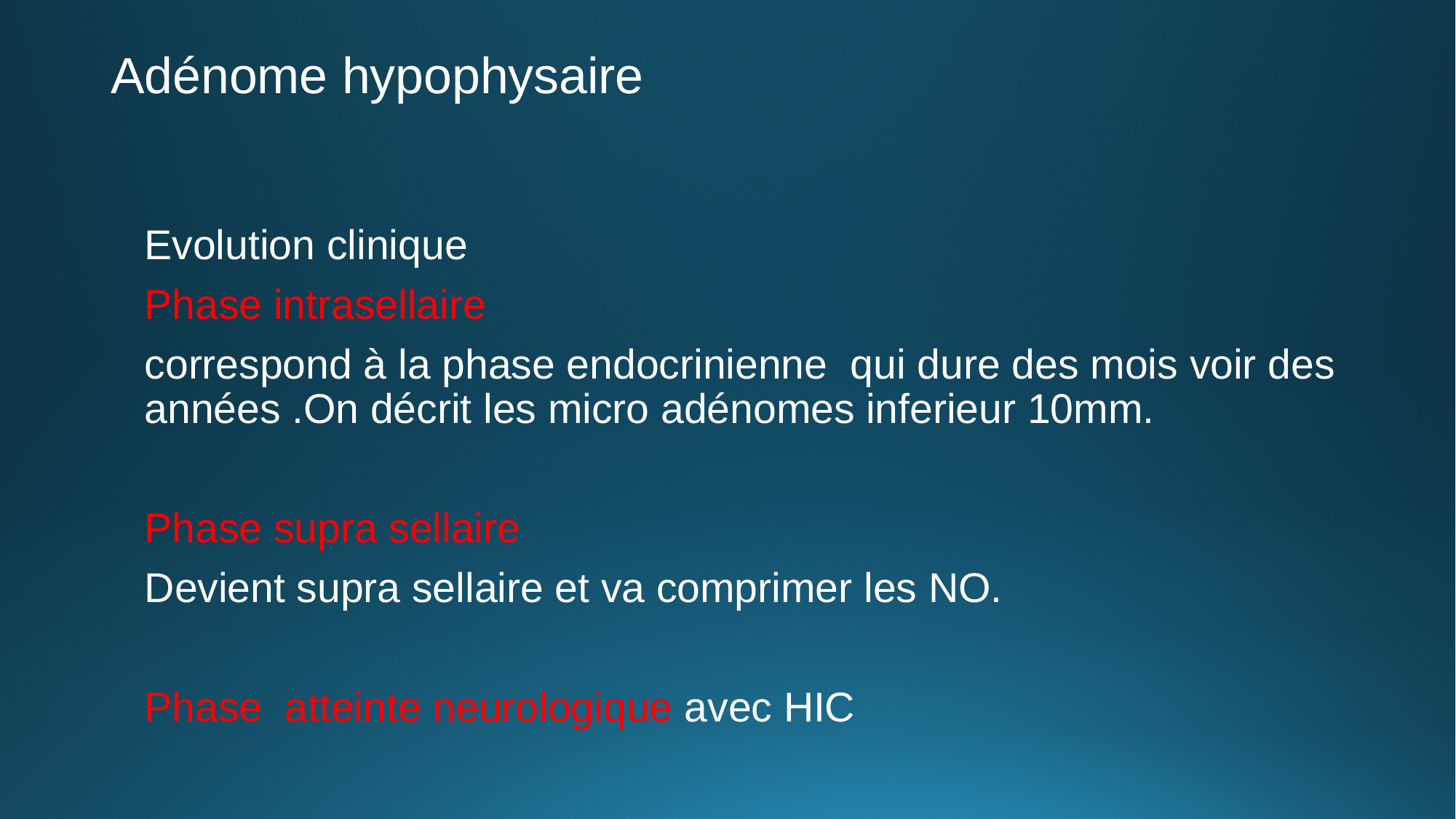

# Adénome hypophysaire
Evolution clinique
Phase intrasellaire
correspond à la phase endocrinienne  qui dure des mois voir des années .On décrit les micro adénomes inferieur 10mm.

Phase supra sellaire
Devient supra sellaire et va comprimer les NO.

Phase  atteinte neurologique avec HIC